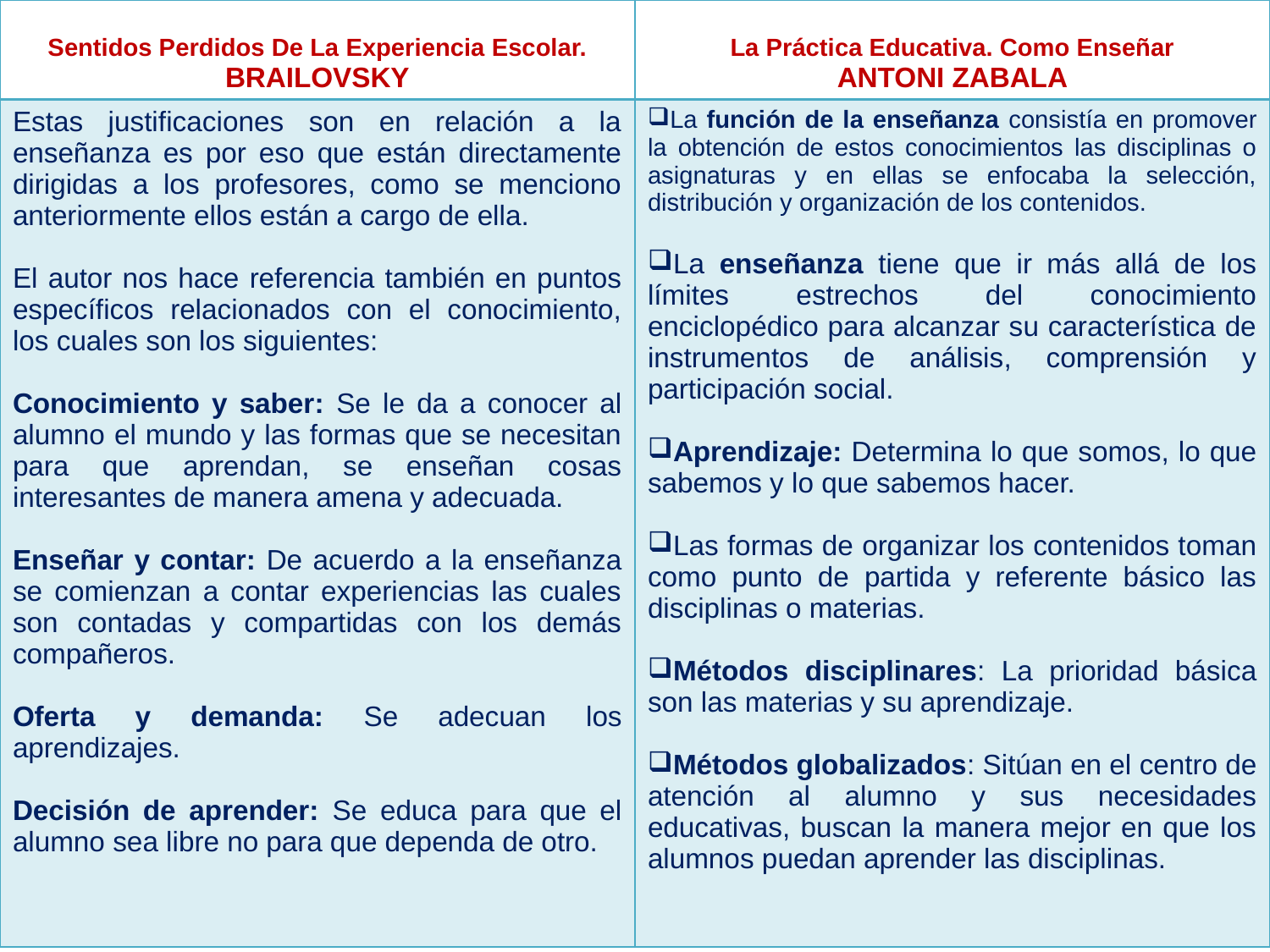

| Sentidos Perdidos De La Experiencia Escolar. BRAILOVSKY | La Práctica Educativa. Como Enseñar ANTONI ZABALA |
| --- | --- |
| Estas justificaciones son en relación a la enseñanza es por eso que están directamente dirigidas a los profesores, como se menciono anteriormente ellos están a cargo de ella.   El autor nos hace referencia también en puntos específicos relacionados con el conocimiento, los cuales son los siguientes:   Conocimiento y saber: Se le da a conocer al alumno el mundo y las formas que se necesitan para que aprendan, se enseñan cosas interesantes de manera amena y adecuada.   Enseñar y contar: De acuerdo a la enseñanza se comienzan a contar experiencias las cuales son contadas y compartidas con los demás compañeros.   Oferta y demanda: Se adecuan los aprendizajes.   Decisión de aprender: Se educa para que el alumno sea libre no para que dependa de otro. | La función de la enseñanza consistía en promover la obtención de estos conocimientos las disciplinas o asignaturas y en ellas se enfocaba la selección, distribución y organización de los contenidos. La enseñanza tiene que ir más allá de los límites estrechos del conocimiento enciclopédico para alcanzar su característica de instrumentos de análisis, comprensión y participación social. Aprendizaje: Determina lo que somos, lo que sabemos y lo que sabemos hacer. Las formas de organizar los contenidos toman como punto de partida y referente básico las disciplinas o materias. Métodos disciplinares: La prioridad básica son las materias y su aprendizaje. Métodos globalizados: Sitúan en el centro de atención al alumno y sus necesidades educativas, buscan la manera mejor en que los alumnos puedan aprender las disciplinas. |